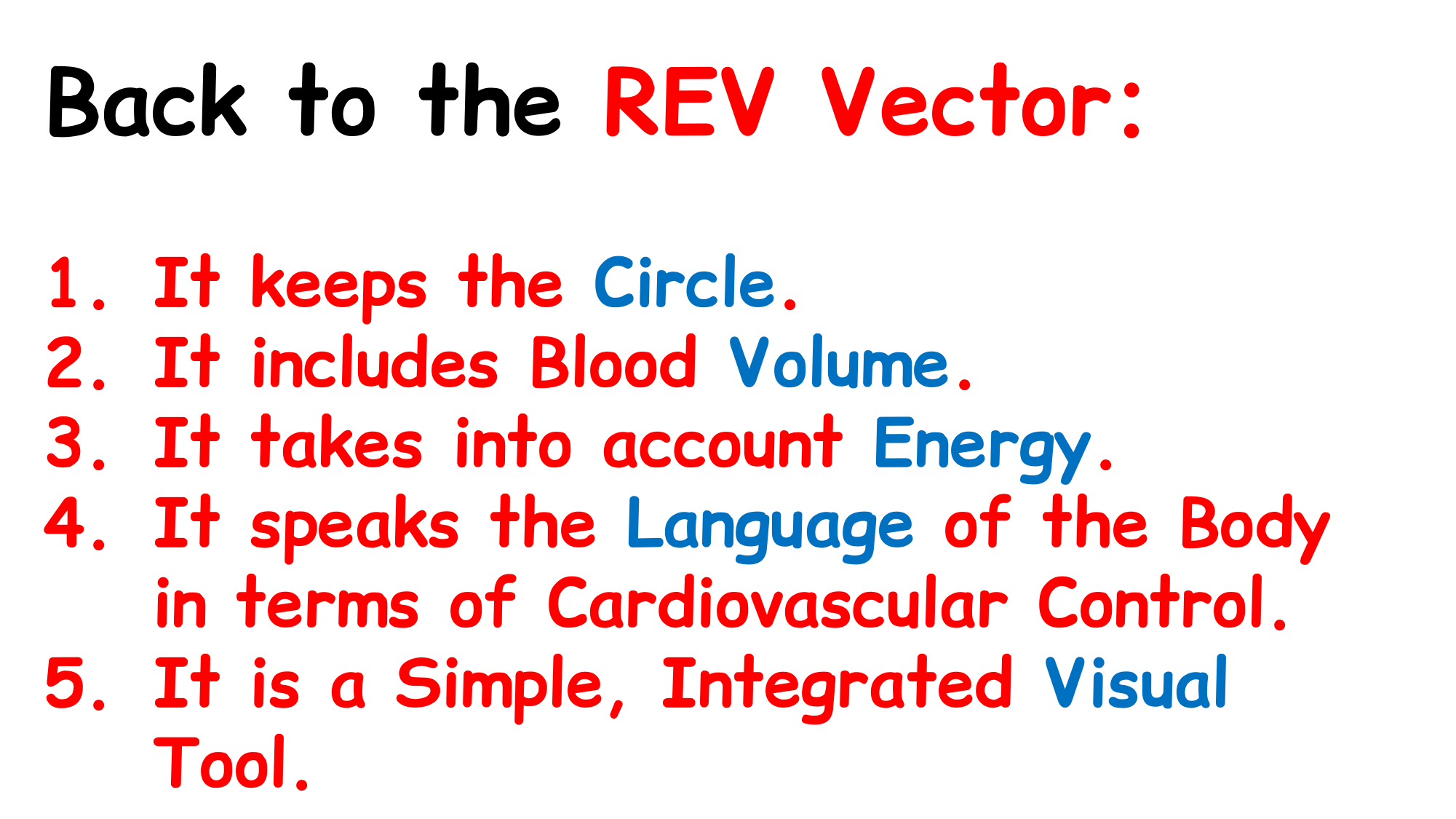

Back to the REV Vector:

It keeps the Circle.
It includes Blood Volume.
It takes into account Energy.
It speaks the Language of the Body in terms of Cardiovascular Control.
It is a Simple, Integrated Visual Tool.